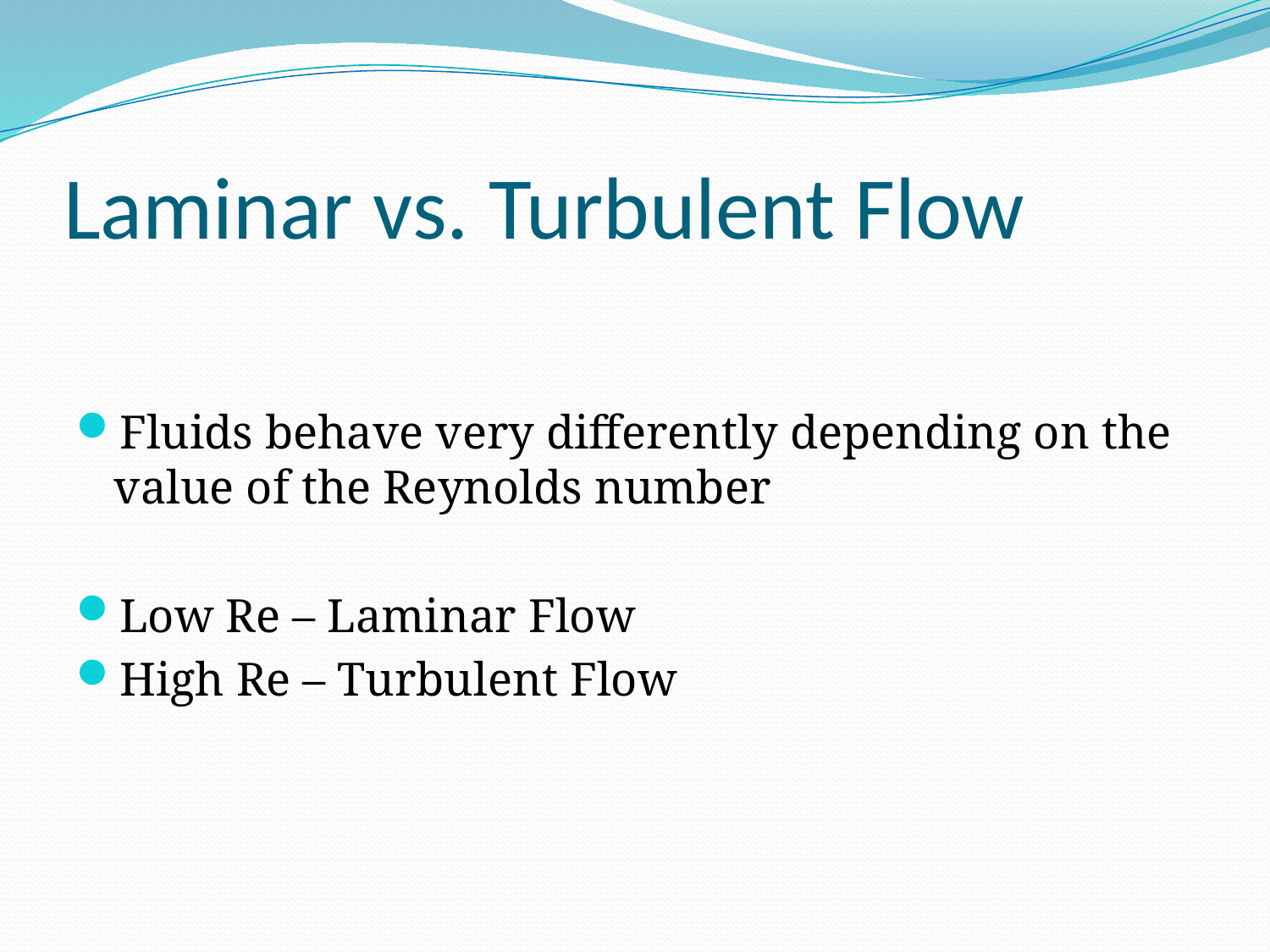

# Laminar vs. Turbulent Flow

Fluids behave very differently depending on the value of the Reynolds number

Low Re – Laminar Flow
High Re – Turbulent Flow